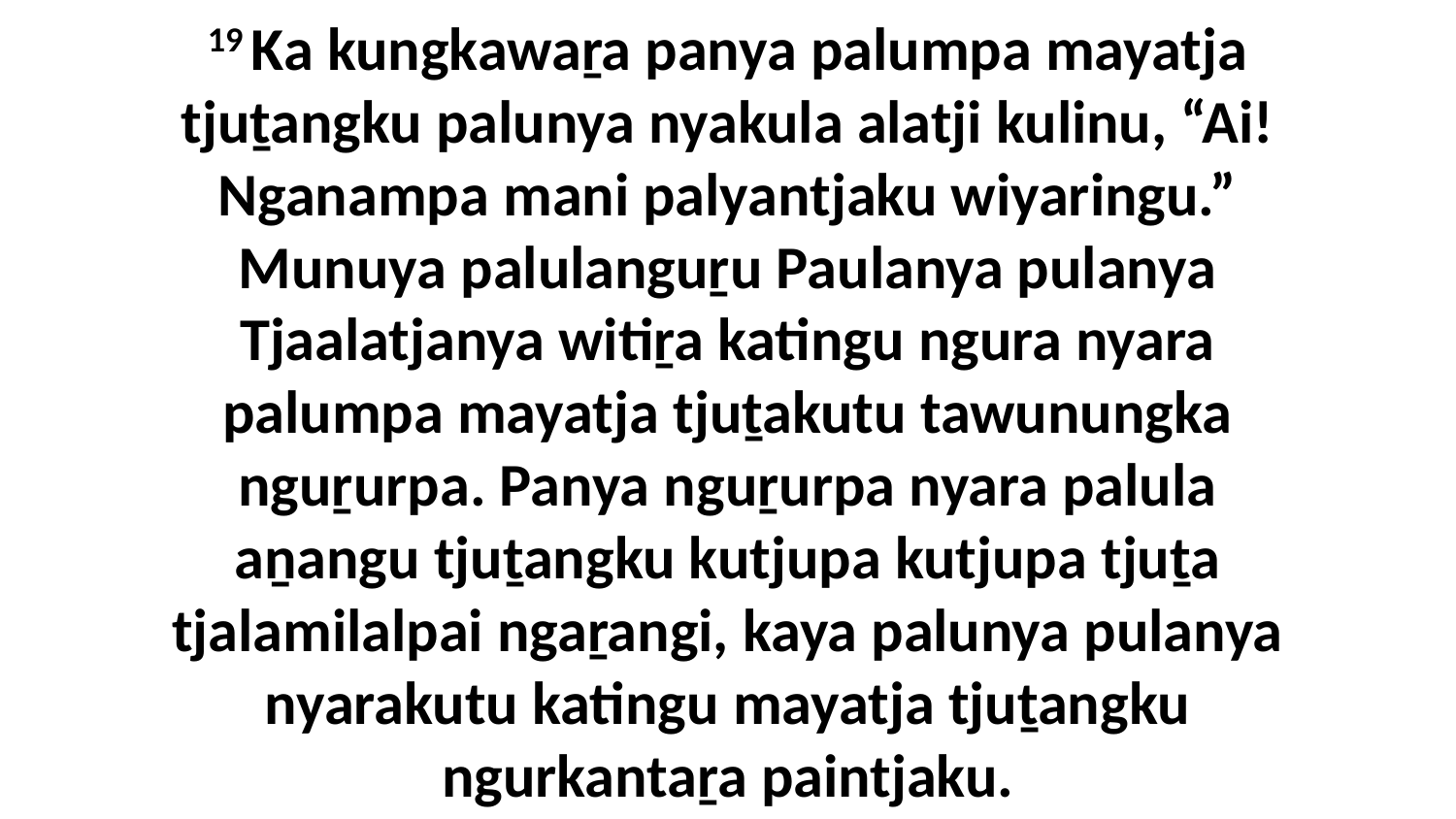

19 Ka kungkawaṟa panya palumpa mayatja tjuṯangku palunya nyakula alatji kulinu, “Ai! Nganampa mani palyantjaku wiyaringu.” Munuya palulanguṟu Paulanya pulanya Tjaalatjanya witiṟa katingu ngura nyara palumpa mayatja tjuṯakutu tawunungka nguṟurpa. Panya nguṟurpa nyara palula aṉangu tjuṯangku kutjupa kutjupa tjuṯa tjalamilalpai ngaṟangi, kaya palunya pulanya nyarakutu katingu mayatja tjuṯangku ngurkantaṟa paintjaku.